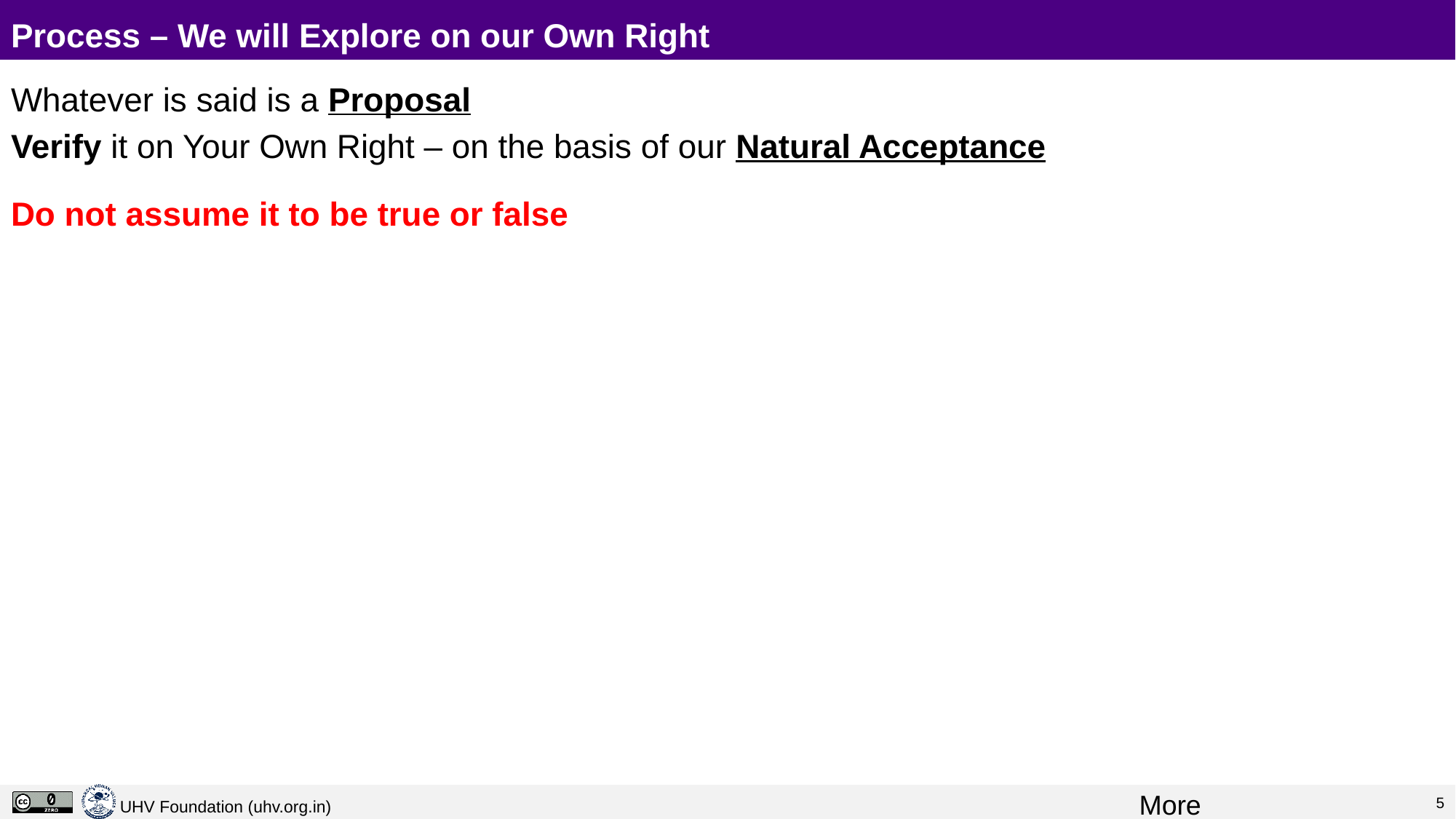

# Process – We will Explore on our Own Right
Whatever is said is a Proposal
Verify it on Your Own Right – on the basis of our Natural Acceptance

Do not assume it to be true or false
More